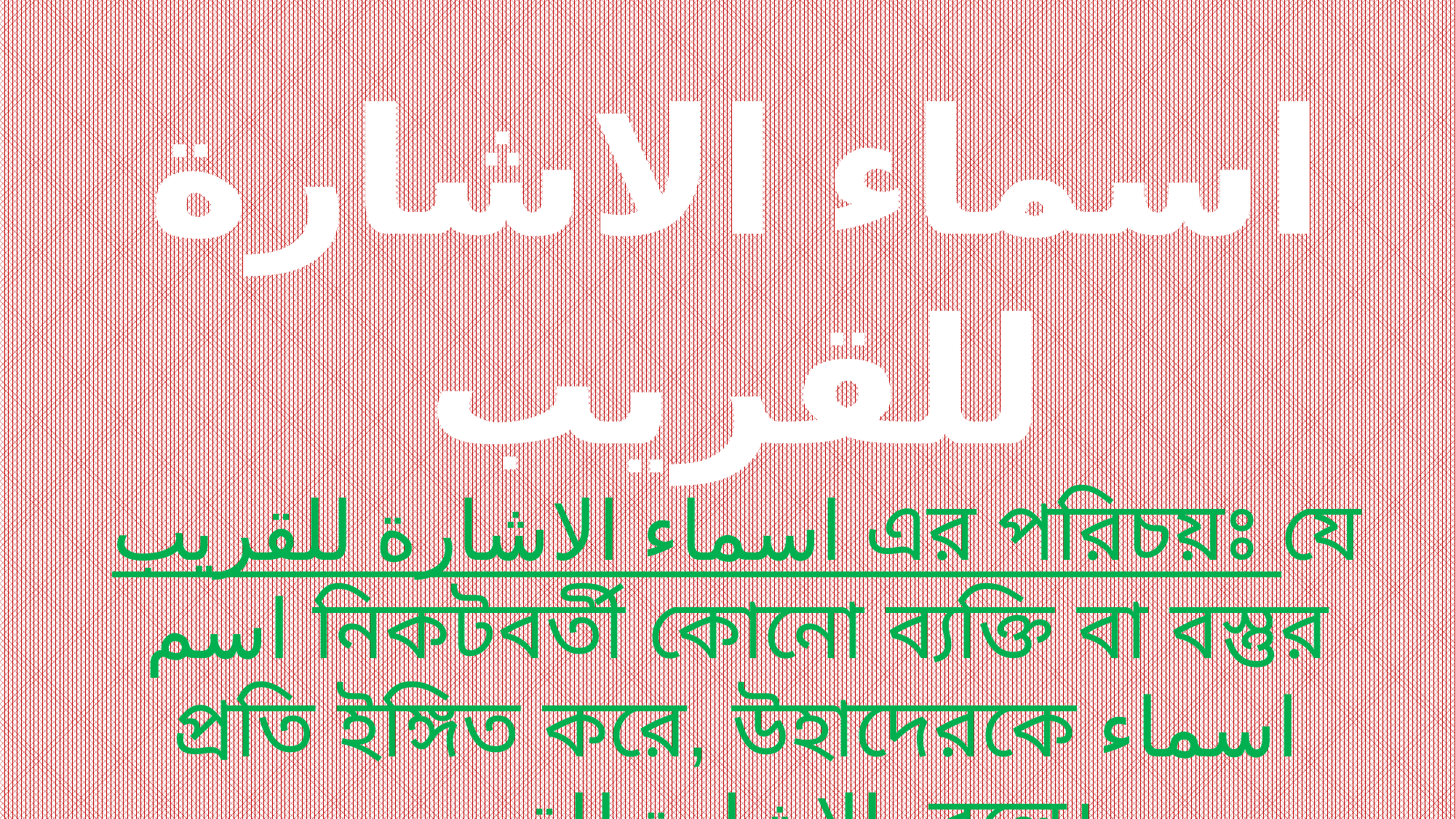

اسماء الاشارة للقريب
اسماء الاشارة للقريب এর পরিচয়ঃ যে اسم নিকটবর্তী কোনো ব্যক্তি বা বস্তুর প্রতি ইঙ্গিত করে, উহাদেরকে اسماء الاشارة للقريب  বলে।
উদাহরণঃ هذا اخى (এ আমার ভাই)।